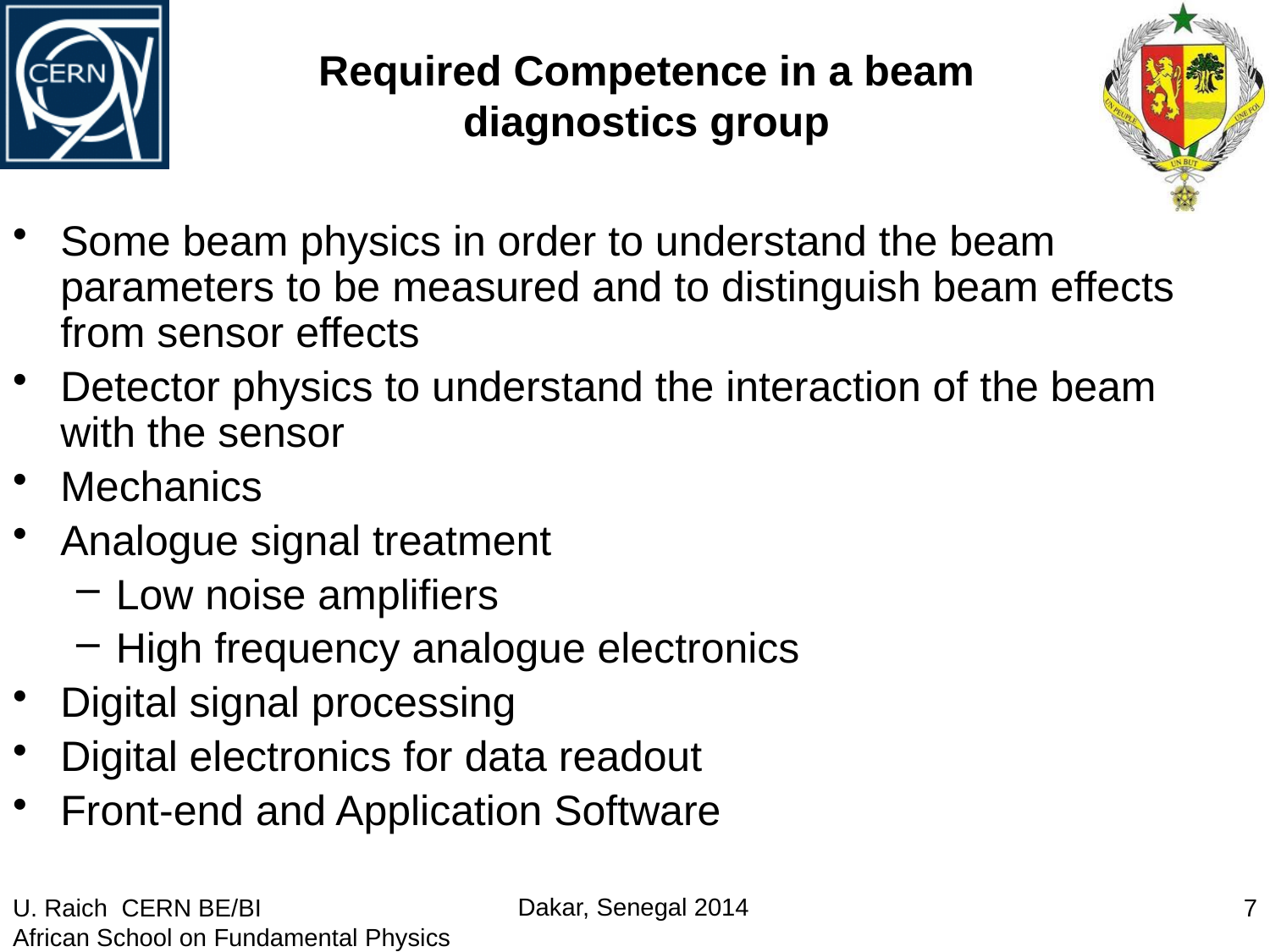

# Required Competence in a beam diagnostics group
Some beam physics in order to understand the beam parameters to be measured and to distinguish beam effects from sensor effects
Detector physics to understand the interaction of the beam with the sensor
Mechanics
Analogue signal treatment
Low noise amplifiers
High frequency analogue electronics
Digital signal processing
Digital electronics for data readout
Front-end and Application Software
U. Raich  CERN BE/BI
African School on Fundamental Physics
7